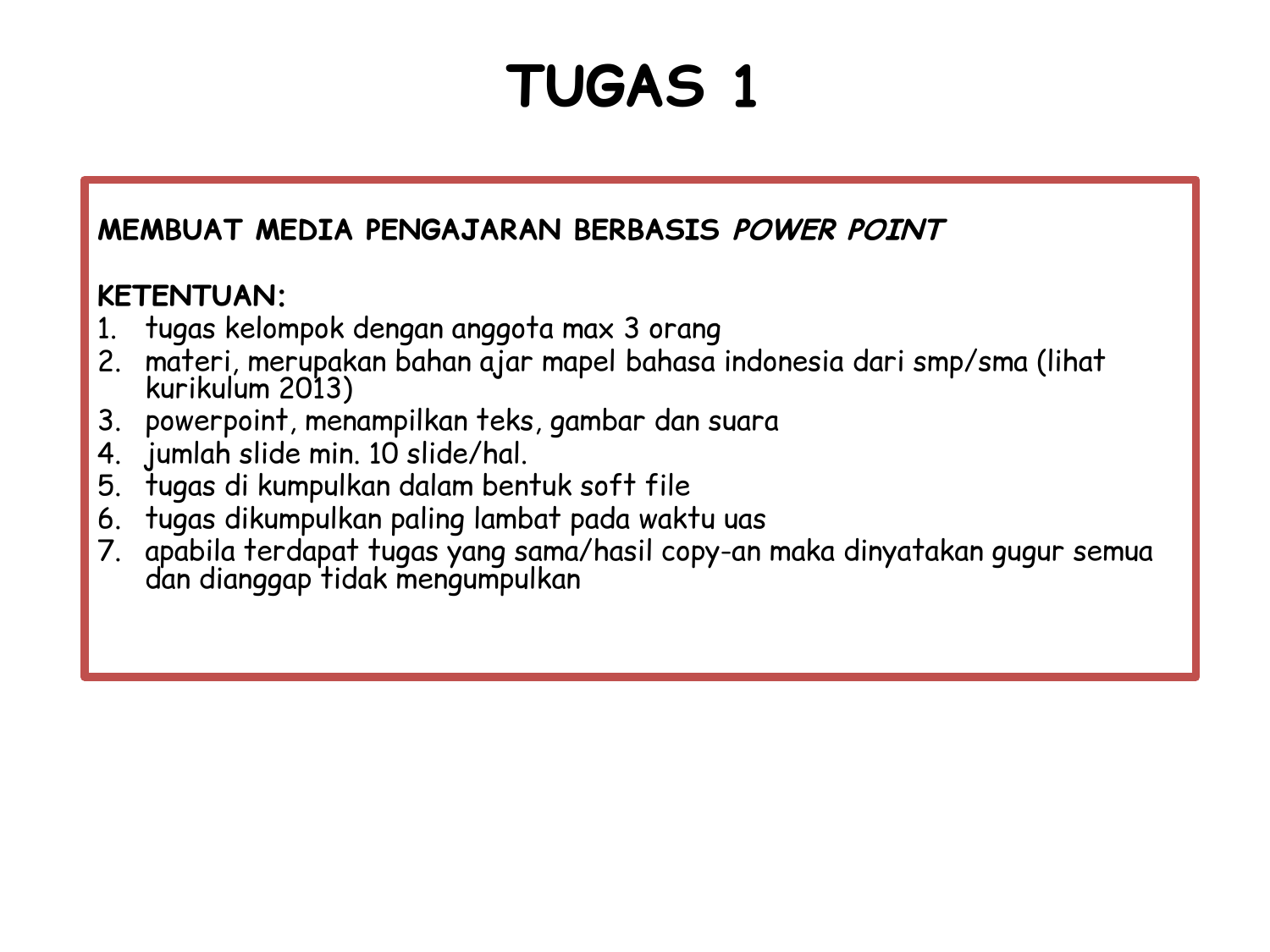

TUGAS 1

MEMBUAT MEDIA PENGAJARAN BERBASIS POWER POINT

KETENTUAN:
tugas kelompok dengan anggota max 3 orang
materi, merupakan bahan ajar mapel bahasa indonesia dari smp/sma (lihat kurikulum 2013)
powerpoint, menampilkan teks, gambar dan suara
jumlah slide min. 10 slide/hal.
tugas di kumpulkan dalam bentuk soft file
tugas dikumpulkan paling lambat pada waktu uas
apabila terdapat tugas yang sama/hasil copy-an maka dinyatakan gugur semua dan dianggap tidak mengumpulkan